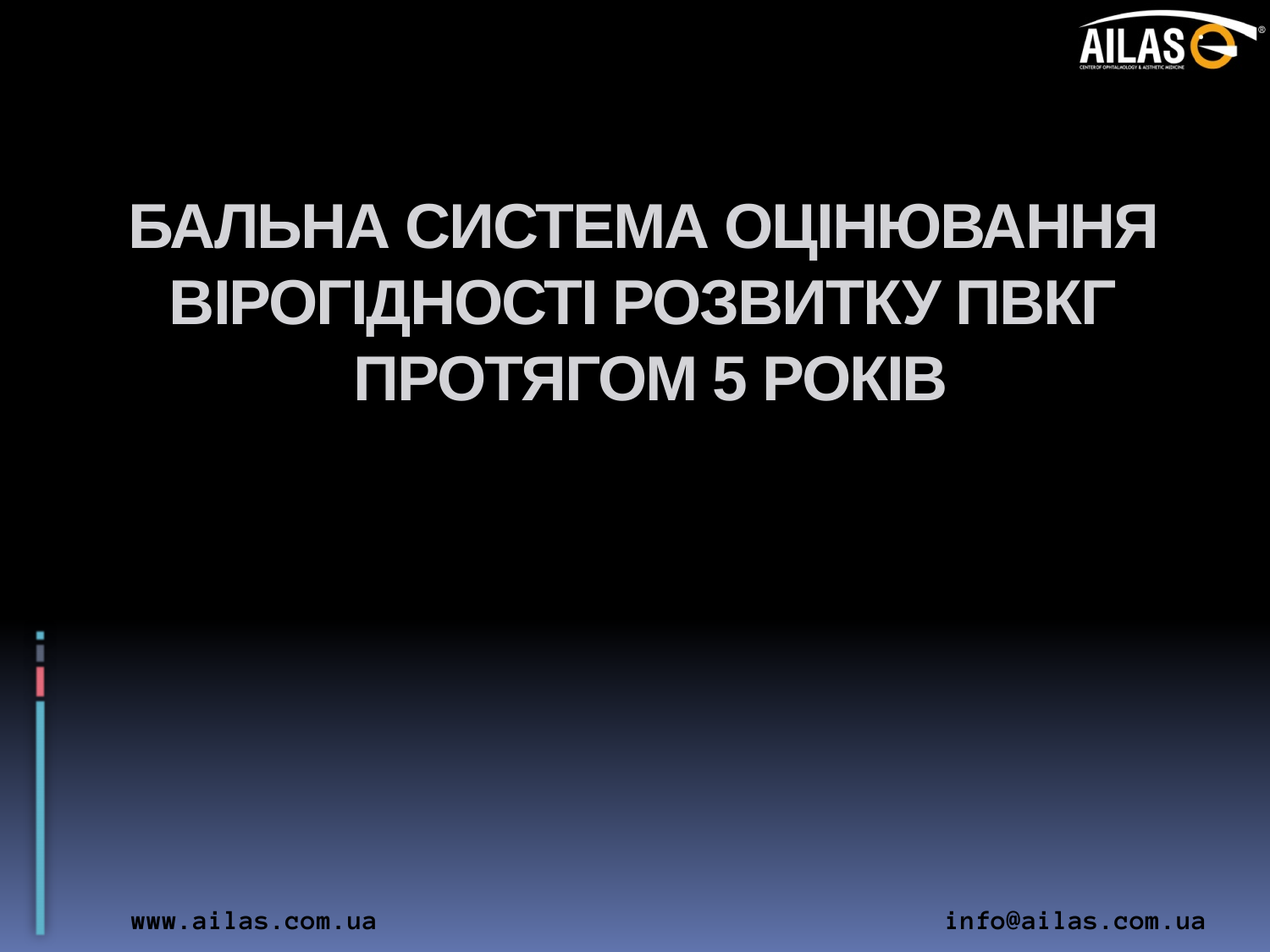

# БАЛЬНА СИСТЕМА ОЦІНЮВАННЯ ВІРОГІДНОСТІ РОЗВИТКУ ПВКГ ПРОТЯГОМ 5 РОКІВ